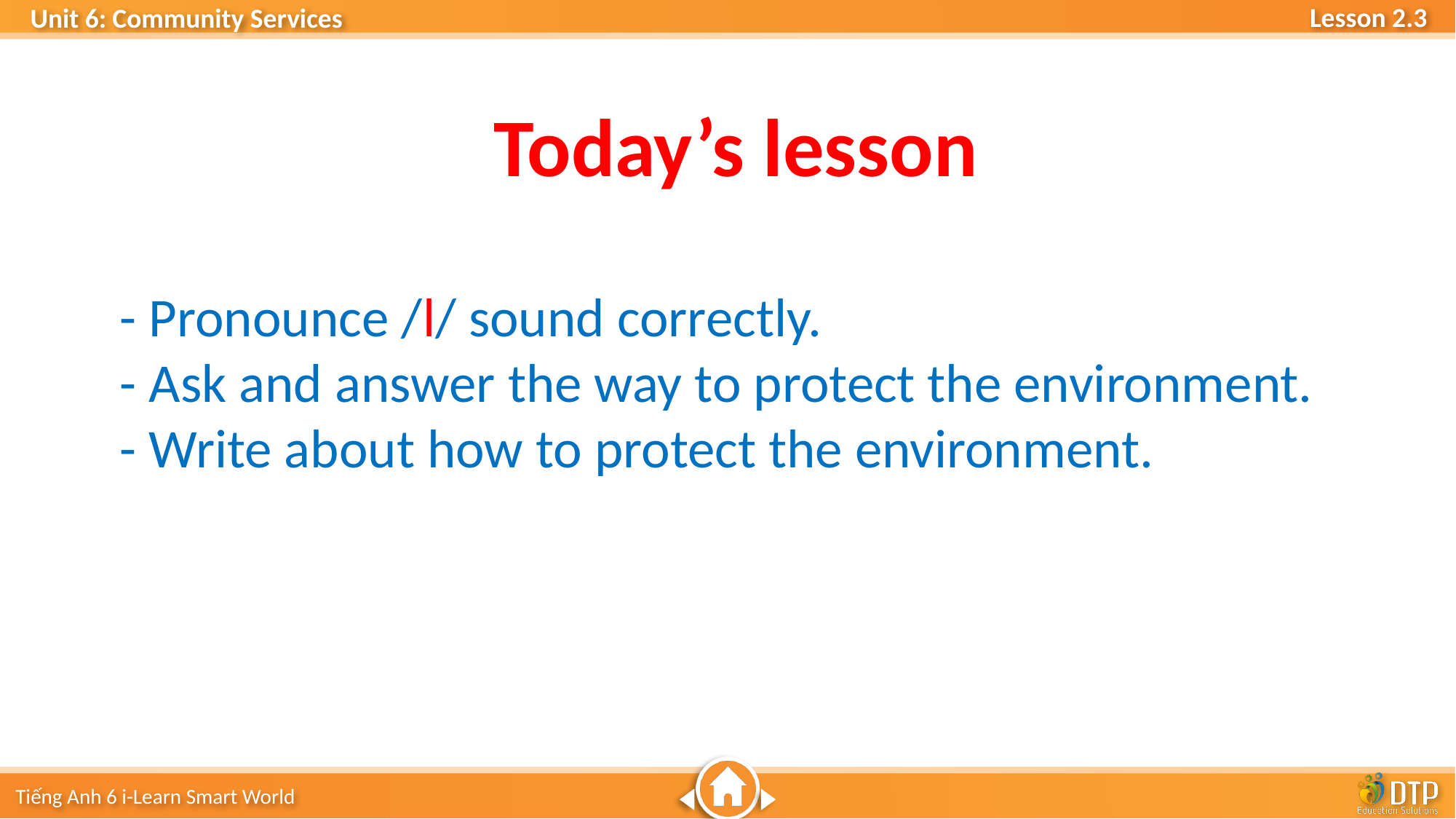

Today’s lesson

- Pronounce /l/ sound correctly.
- Ask and answer the way to protect the environment.
- Write about how to protect the environment.